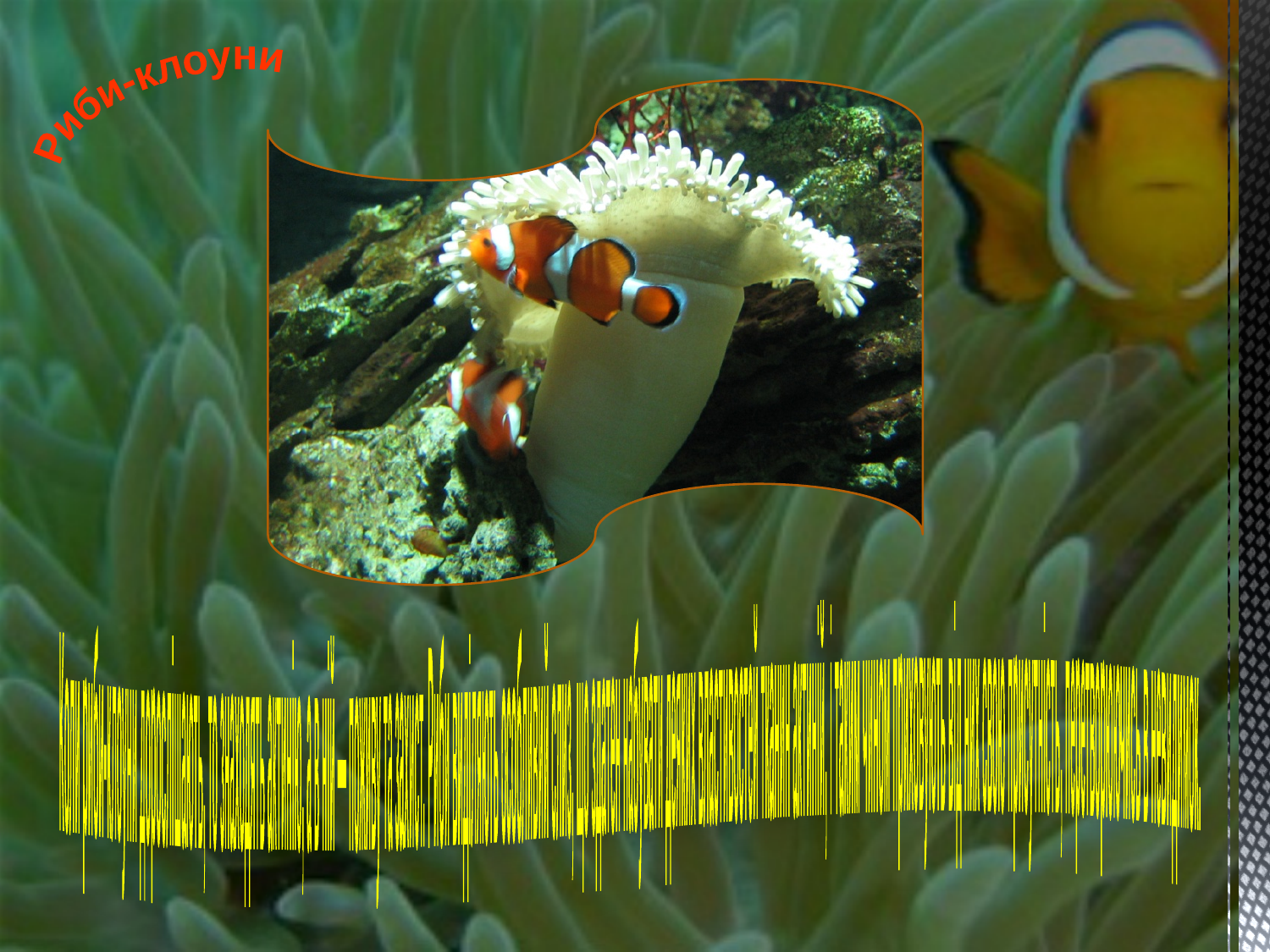

Риби-клоуни

Коли риби-клоуни дорослішають, то знаходять актинію, а в ній — поживу та захист. Риби виділяють особливий слиз, що здатен набувати деяких властивостей тканин актиній, і таким чином приховують від них свою присутність, перетворюючись в невидимок.